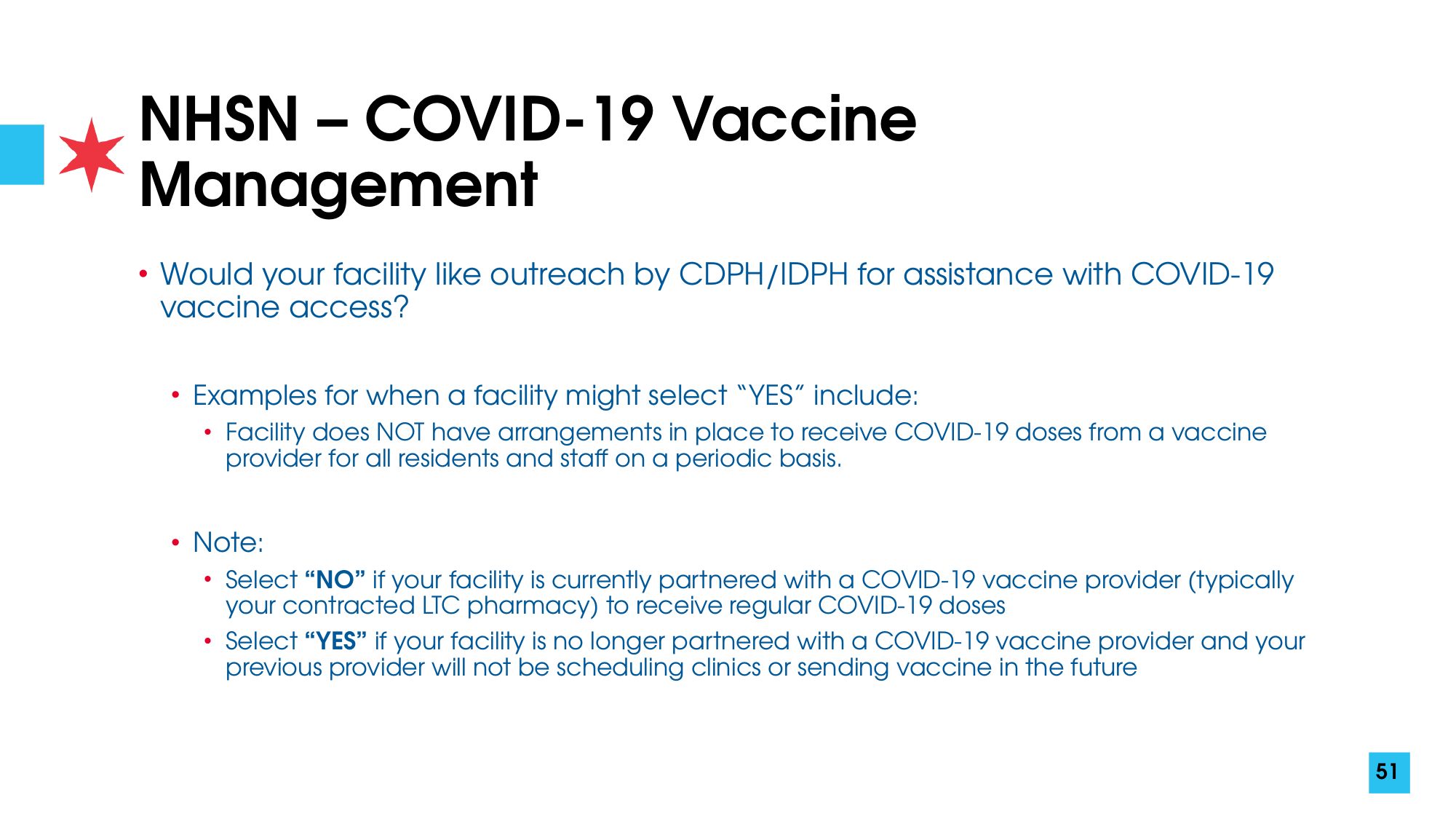

# NHSN – COVID-19 Vaccine Management
Would your facility like outreach by CDPH/IDPH for assistance with COVID-19 vaccine access?

Examples for when a facility might select “YES” include:
Facility does NOT have arrangements in place to receive COVID-19 doses from a vaccine provider for all residents and staff on a periodic basis.

Note:
Select “NO” if your facility is currently partnered with a COVID-19 vaccine provider (typically your contracted LTC pharmacy) to receive regular COVID-19 doses
Select “YES” if your facility is no longer partnered with a COVID-19 vaccine provider and your previous provider will not be scheduling clinics or sending vaccine in the future
51